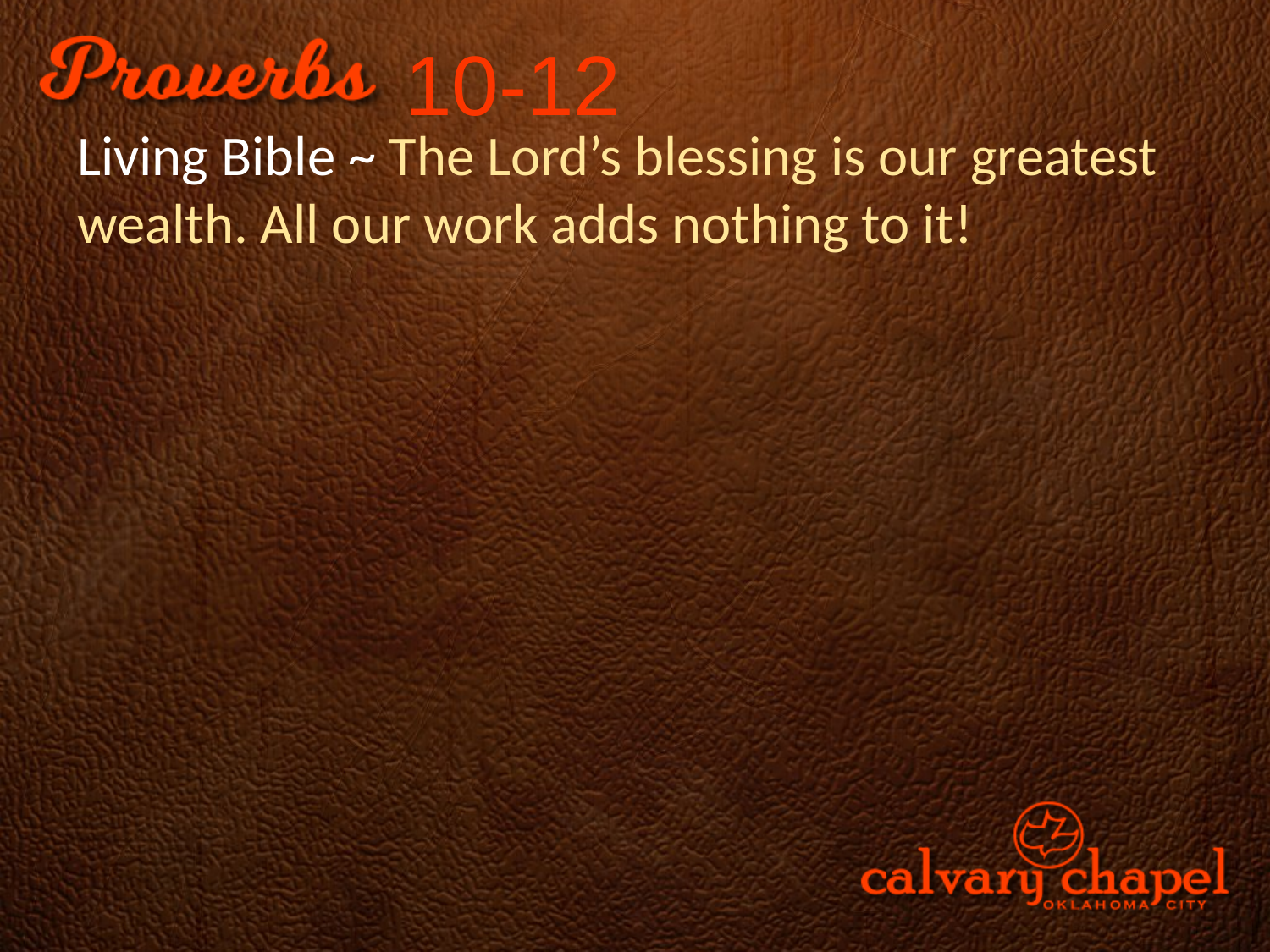

10-12
Living Bible ~ The Lord’s blessing is our greatest wealth. All our work adds nothing to it!